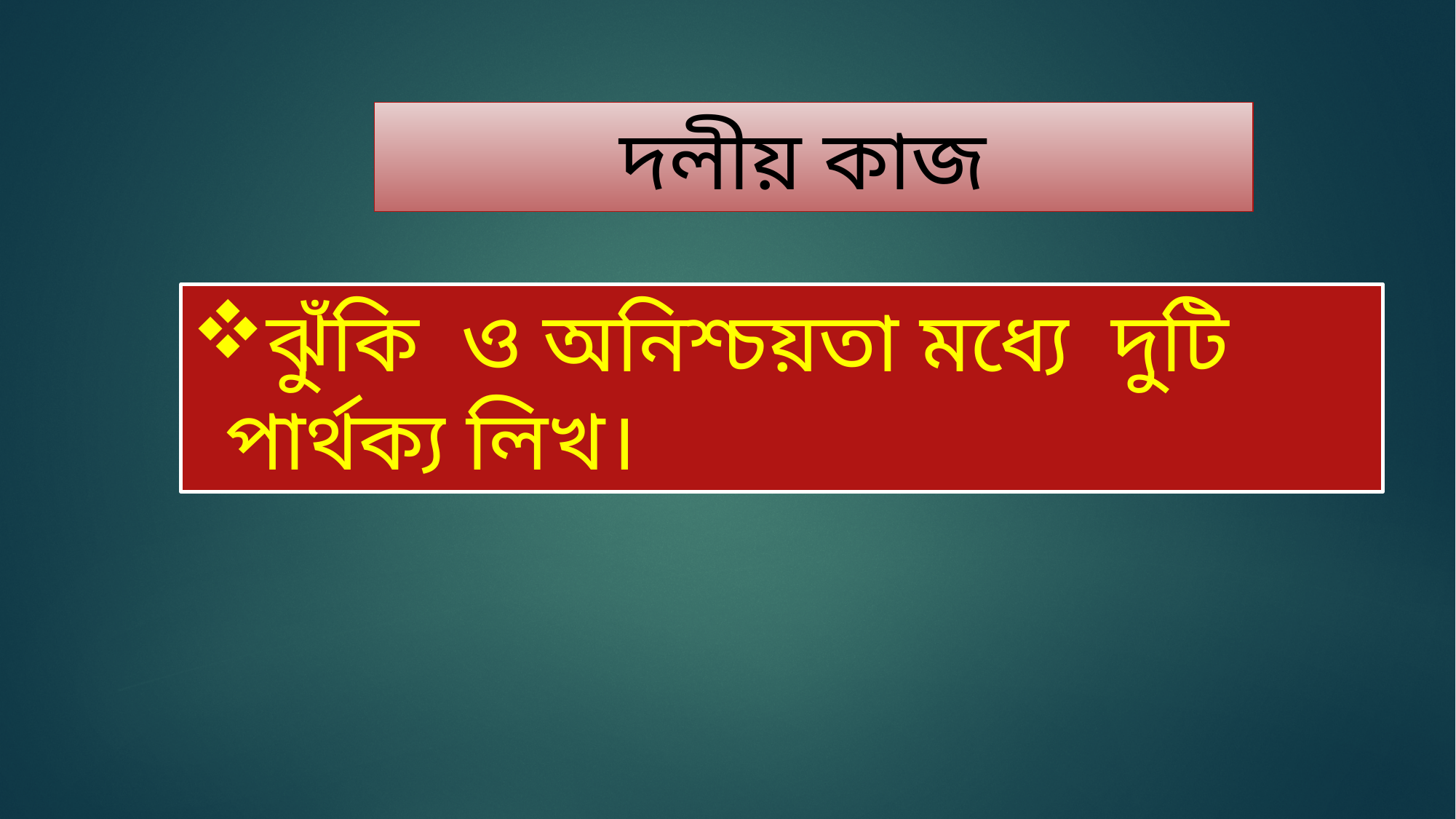

দলীয় কাজ
ঝুঁকি  ও অনিশ্চয়তা মধ্যে  দুটি পার্থক্য লিখ।